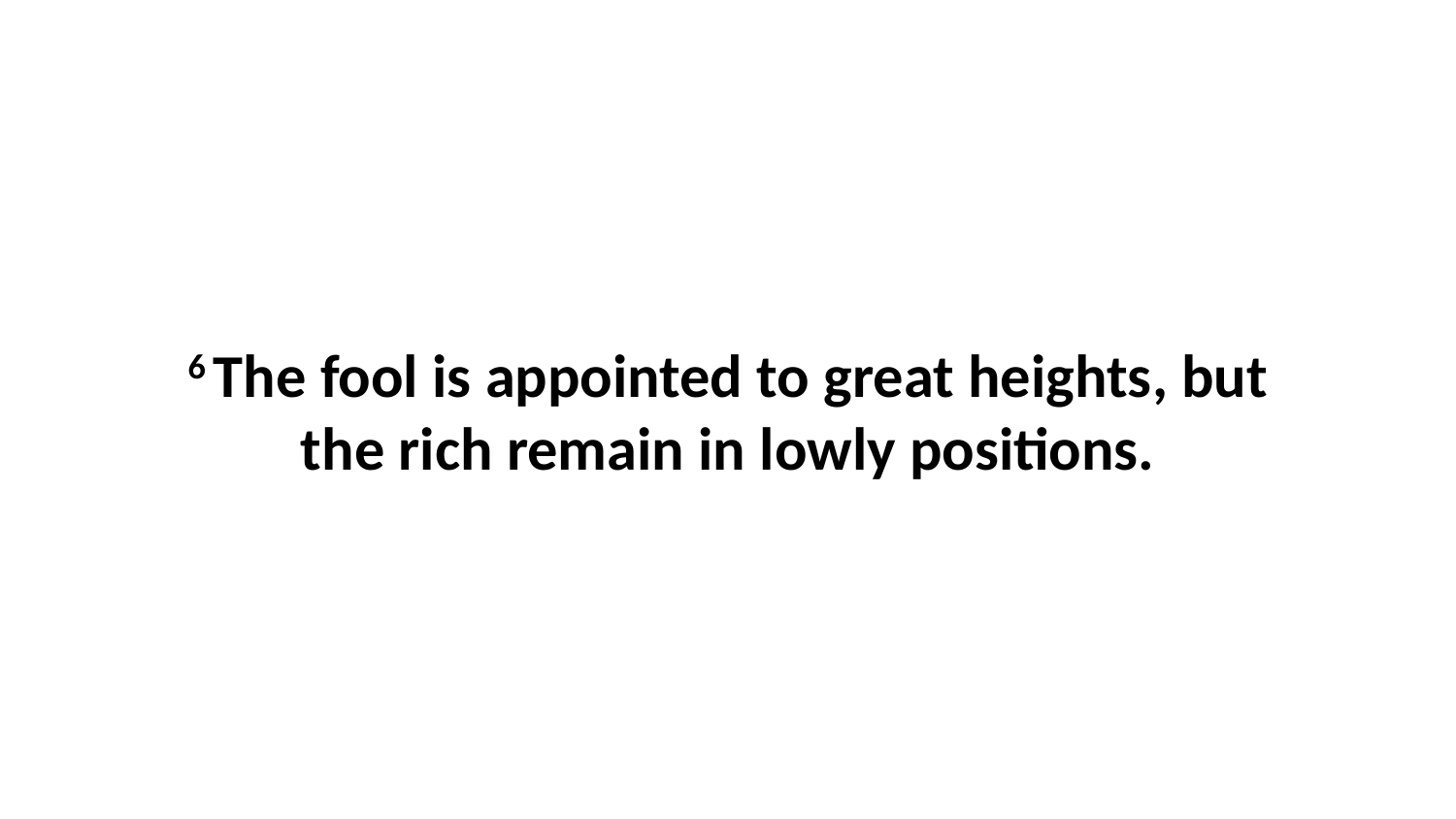

6 The fool is appointed to great heights, but the rich remain in lowly positions.